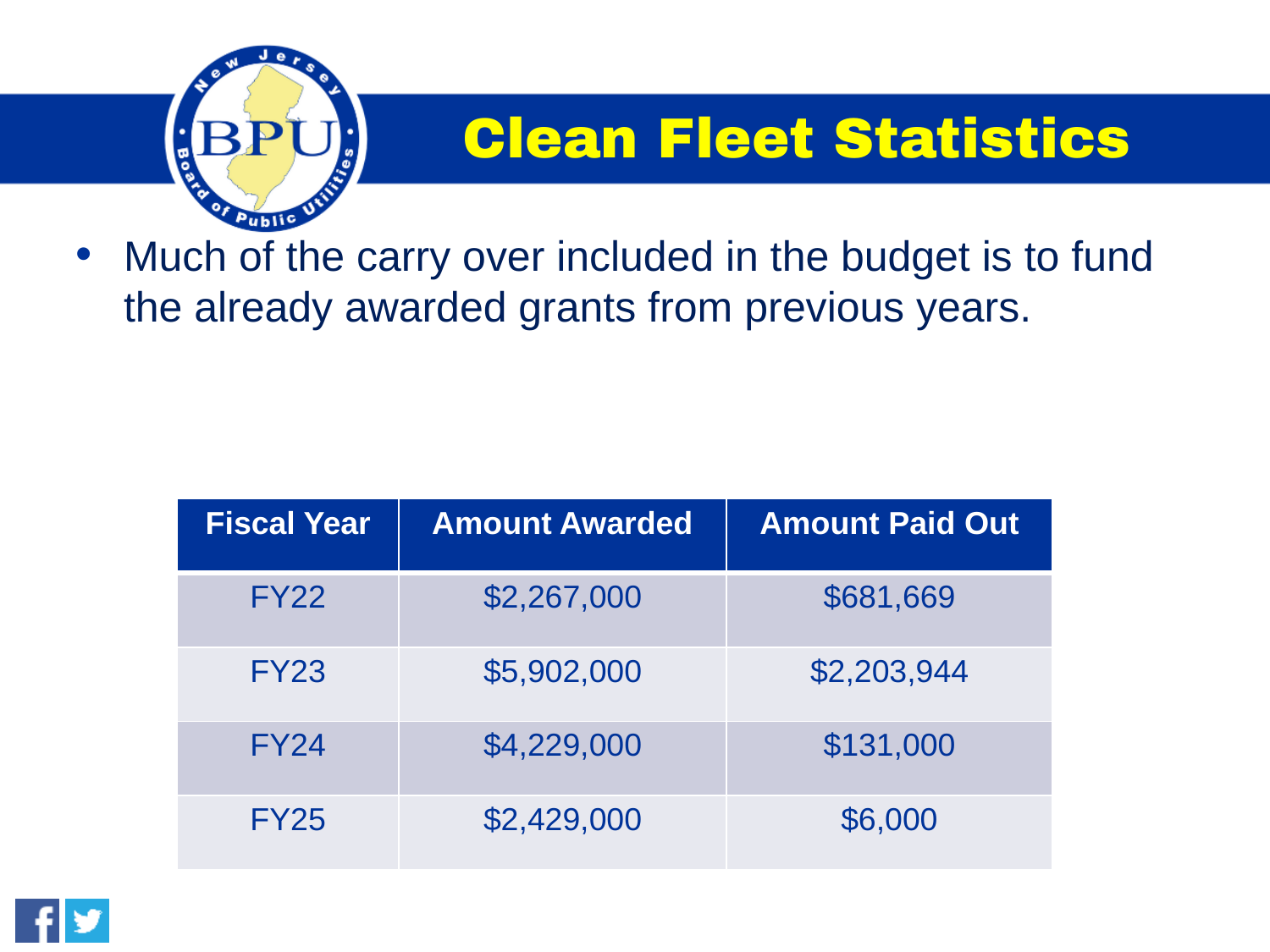

Clean Fleet Statistics
Much of the carry over included in the budget is to fund the already awarded grants from previous years.
| Fiscal Year | Amount Awarded | Amount Paid Out |
| --- | --- | --- |
| FY22 | $2,267,000 | $681,669 |
| FY23 | $5,902,000 | $2,203,944 |
| FY24 | $4,229,000 | $131,000 |
| FY25 | $2,429,000 | $6,000 |